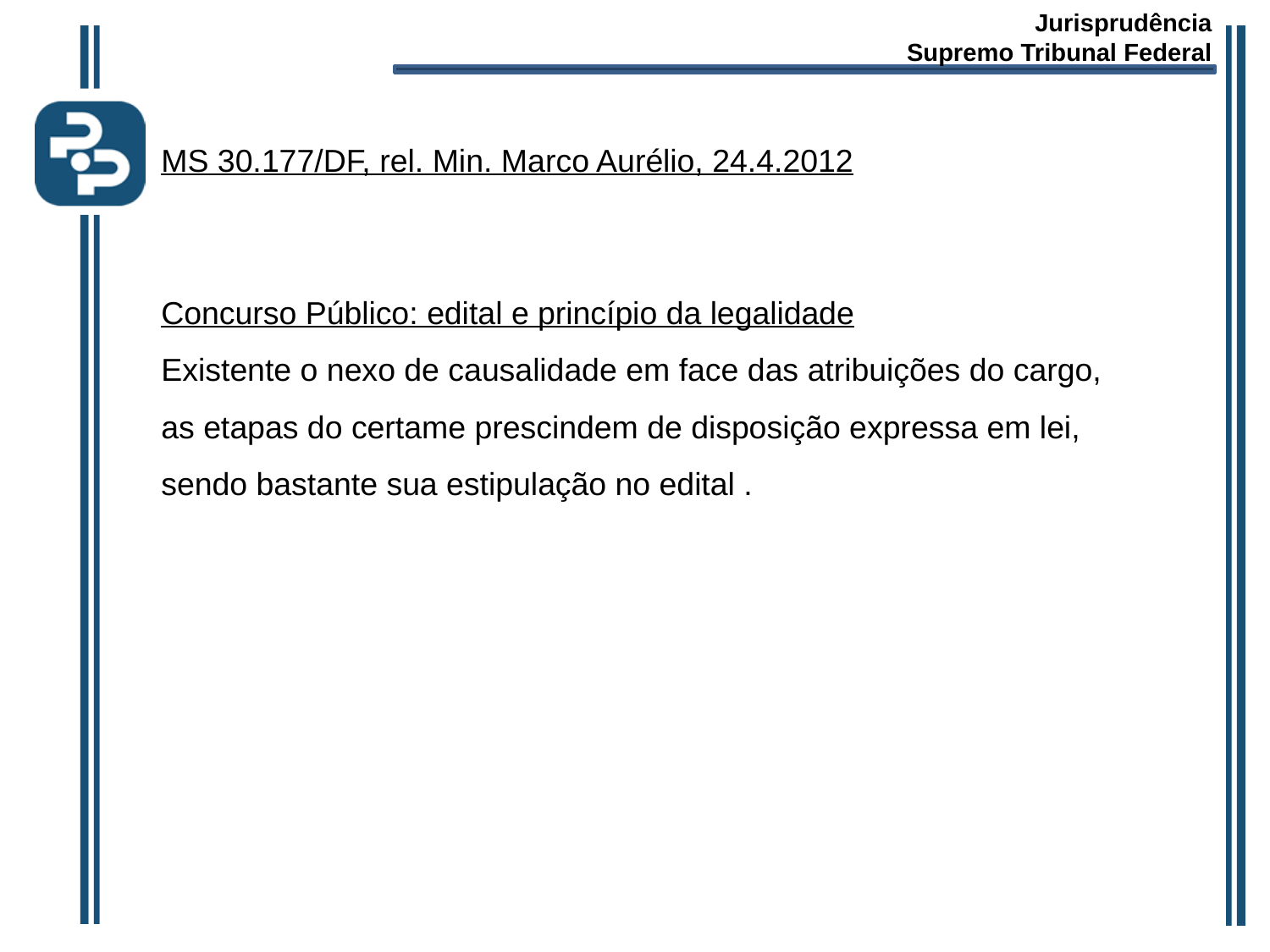

Jurisprudência
Supremo Tribunal Federal

MS 30.177/DF, rel. Min. Marco Aurélio, 24.4.2012

Concurso Público: edital e princípio da legalidade
Existente o nexo de causalidade em face das atribuições do cargo, as etapas do certame prescindem de disposição expressa em lei, sendo bastante sua estipulação no edital .